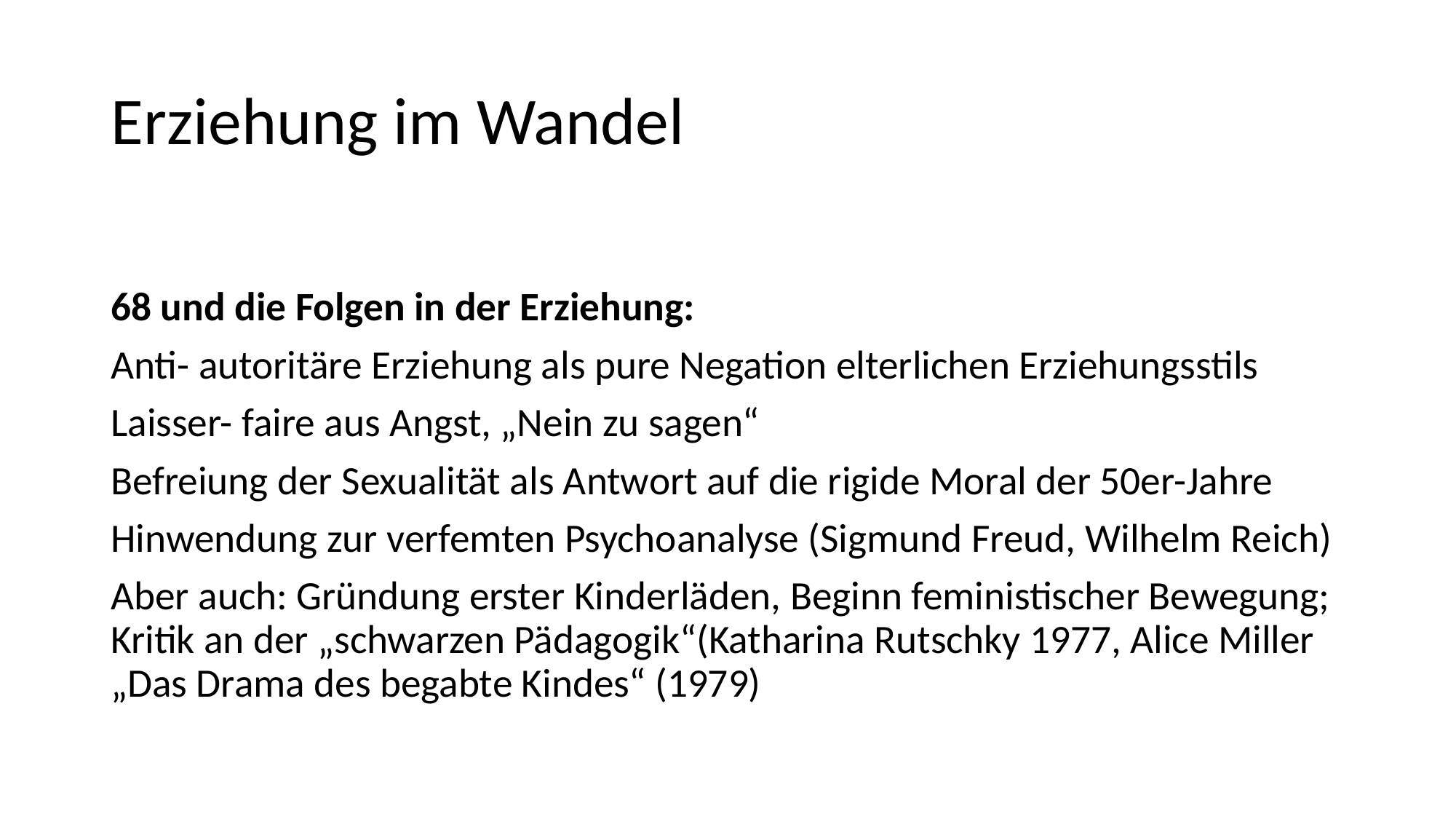

# Erziehung im Wandel

68 und die Folgen in der Erziehung:
Anti- autoritäre Erziehung als pure Negation elterlichen Erziehungsstils
Laisser- faire aus Angst, „Nein zu sagen“
Befreiung der Sexualität als Antwort auf die rigide Moral der 50er-Jahre
Hinwendung zur verfemten Psychoanalyse (Sigmund Freud, Wilhelm Reich)
Aber auch: Gründung erster Kinderläden, Beginn feministischer Bewegung; Kritik an der „schwarzen Pädagogik“(Katharina Rutschky 1977, Alice Miller „Das Drama des begabte Kindes“ (1979)